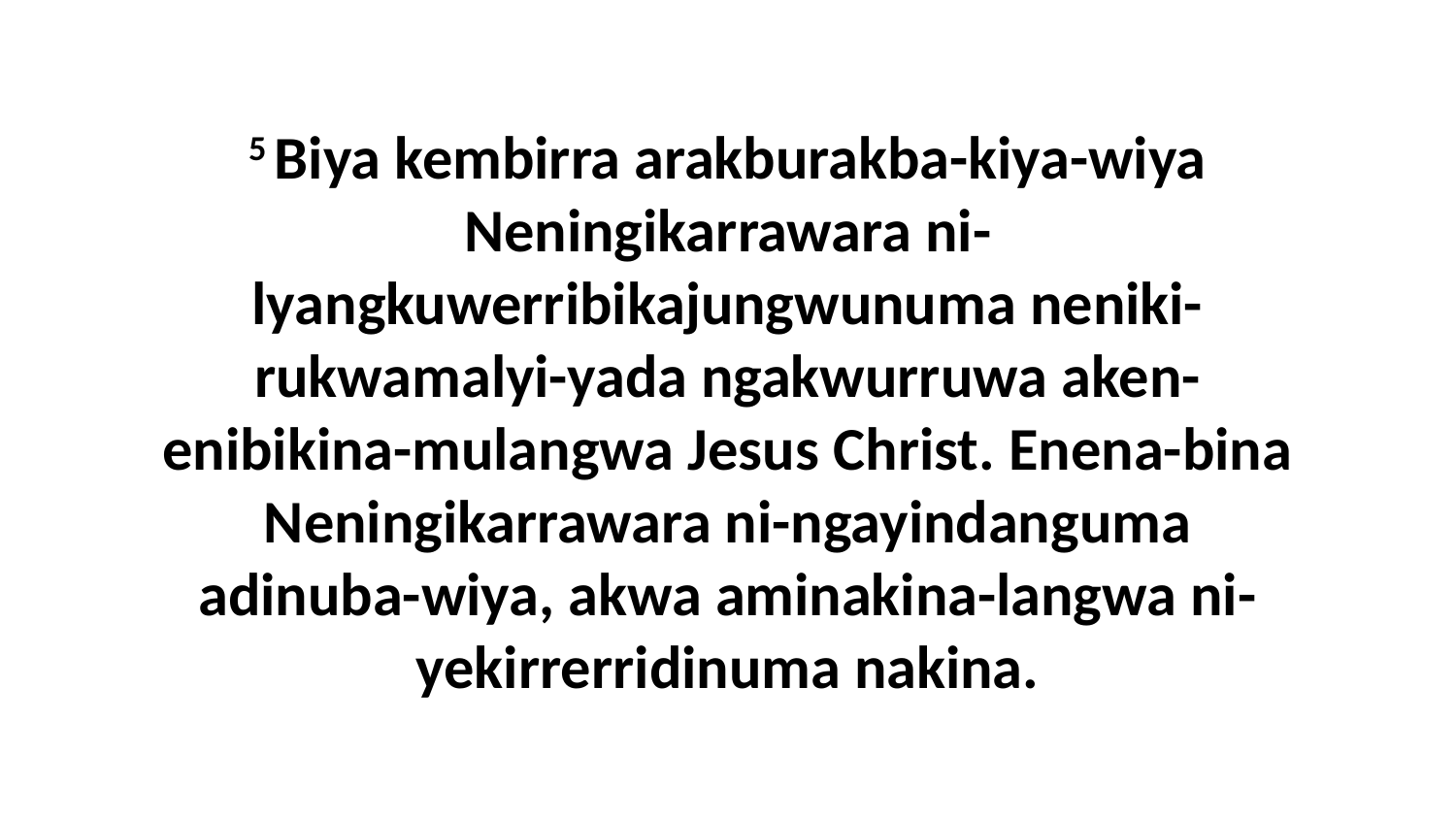

5 Biya kembirra arakburakba-kiya-wiya Neningikarrawara ni-lyangkuwerribikajungwunuma neniki-rukwamalyi-yada ngakwurruwa aken-enibikina-mulangwa Jesus Christ. Enena-bina Neningikarrawara ni-ngayindanguma adinuba-wiya, akwa aminakina-langwa ni-yekirrerridinuma nakina.